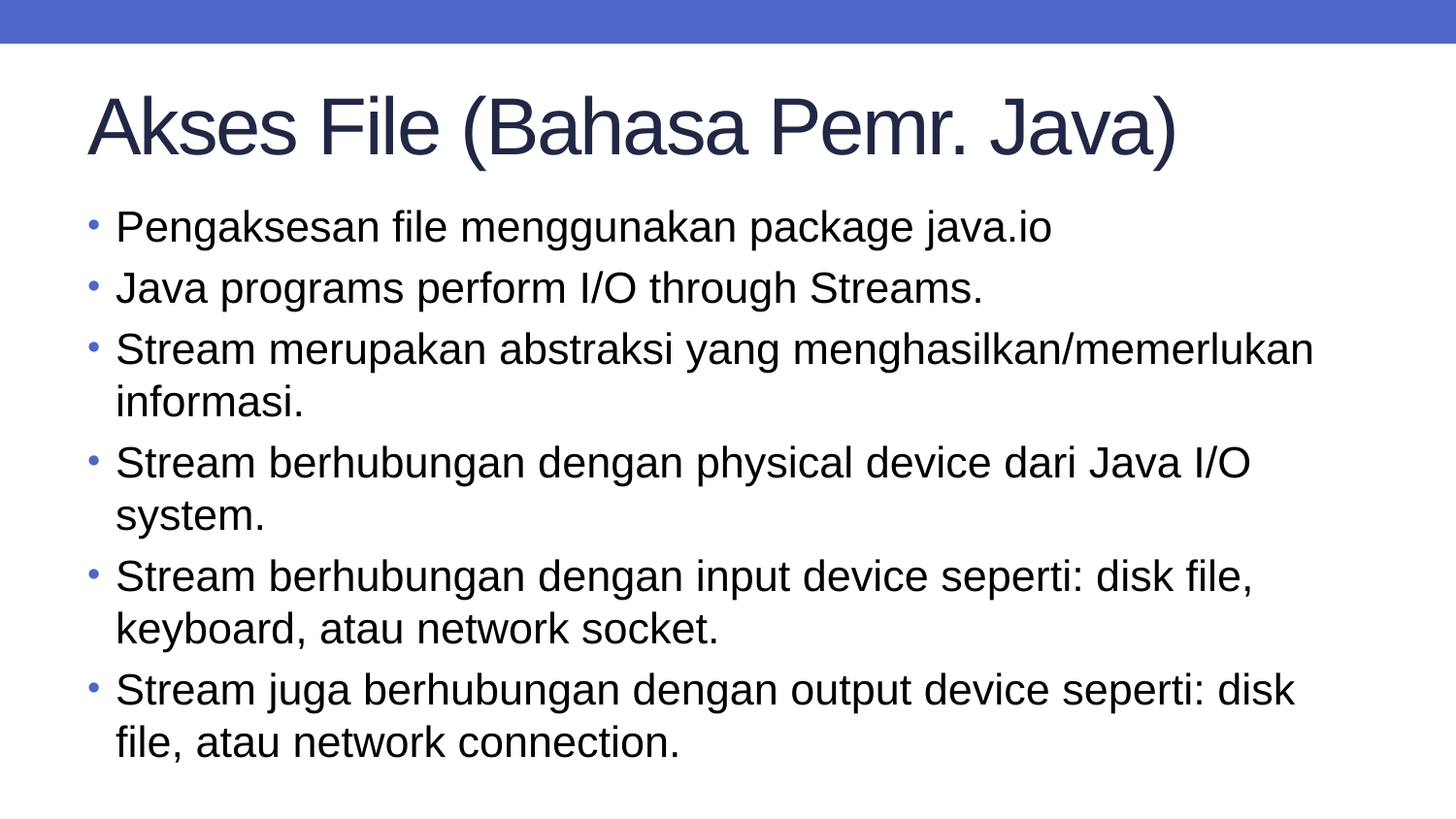

# Akses File (Bahasa Pemr. Java)
Pengaksesan file menggunakan package java.io
Java programs perform I/O through Streams.
Stream merupakan abstraksi yang menghasilkan/memerlukan informasi.
Stream berhubungan dengan physical device dari Java I/O system.
Stream berhubungan dengan input device seperti: disk file, keyboard, atau network socket.
Stream juga berhubungan dengan output device seperti: disk file, atau network connection.